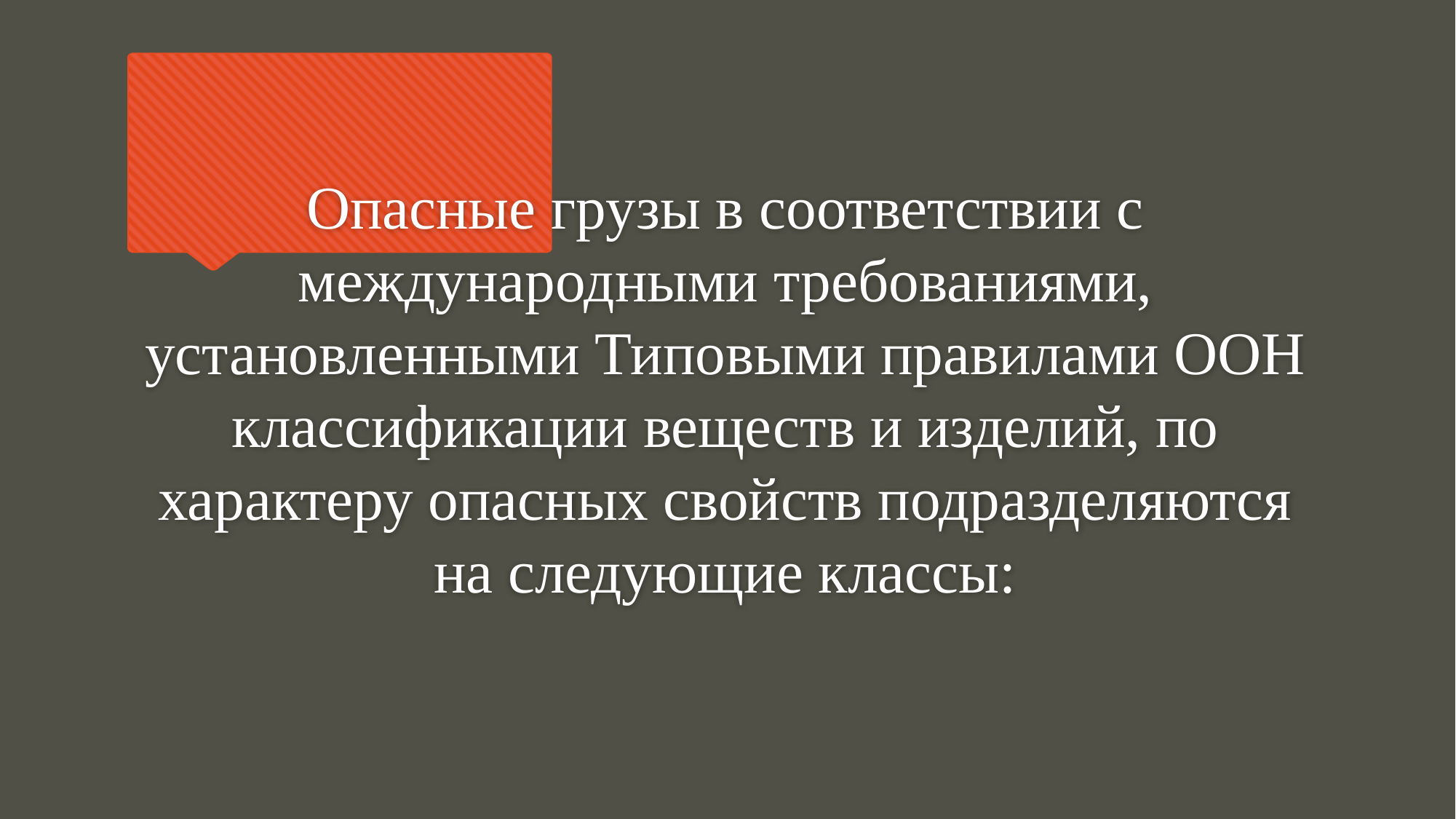

Опасные грузы в соответствии с международными требованиями, установленными Типовыми правилами ООН классификации веществ и изделий, по характеру опасных свойств подразделяются на следующие классы: